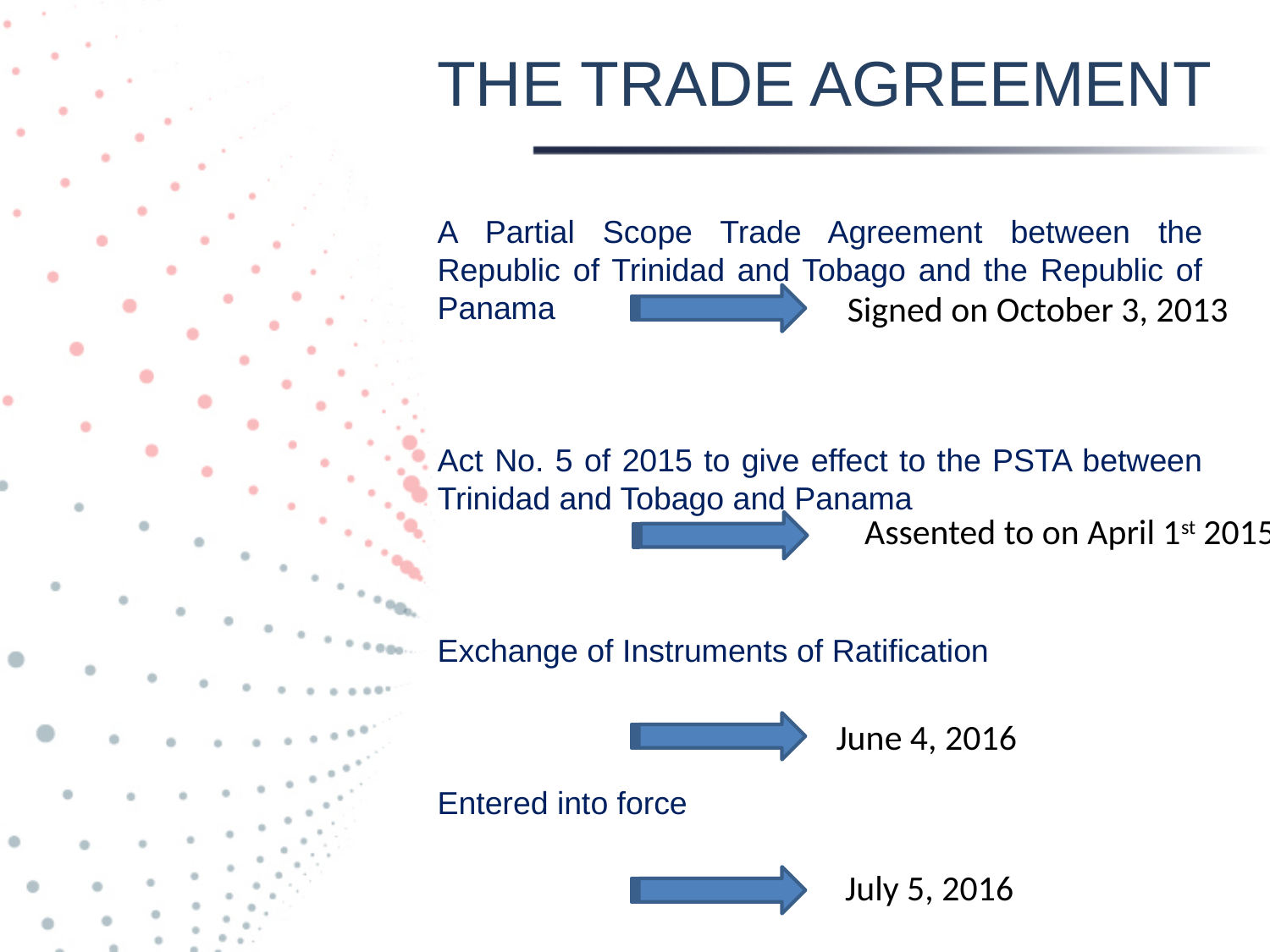

# THE TRADE AGREEMENT
A Partial Scope Trade Agreement between the Republic of Trinidad and Tobago and the Republic of Panama

Act No. 5 of 2015 to give effect to the PSTA between Trinidad and Tobago and Panama

Exchange of Instruments of Ratification

Entered into force

Signed on October 3, 2013

Assented to on April 1st 2015

June 4, 2016

July 5, 2016